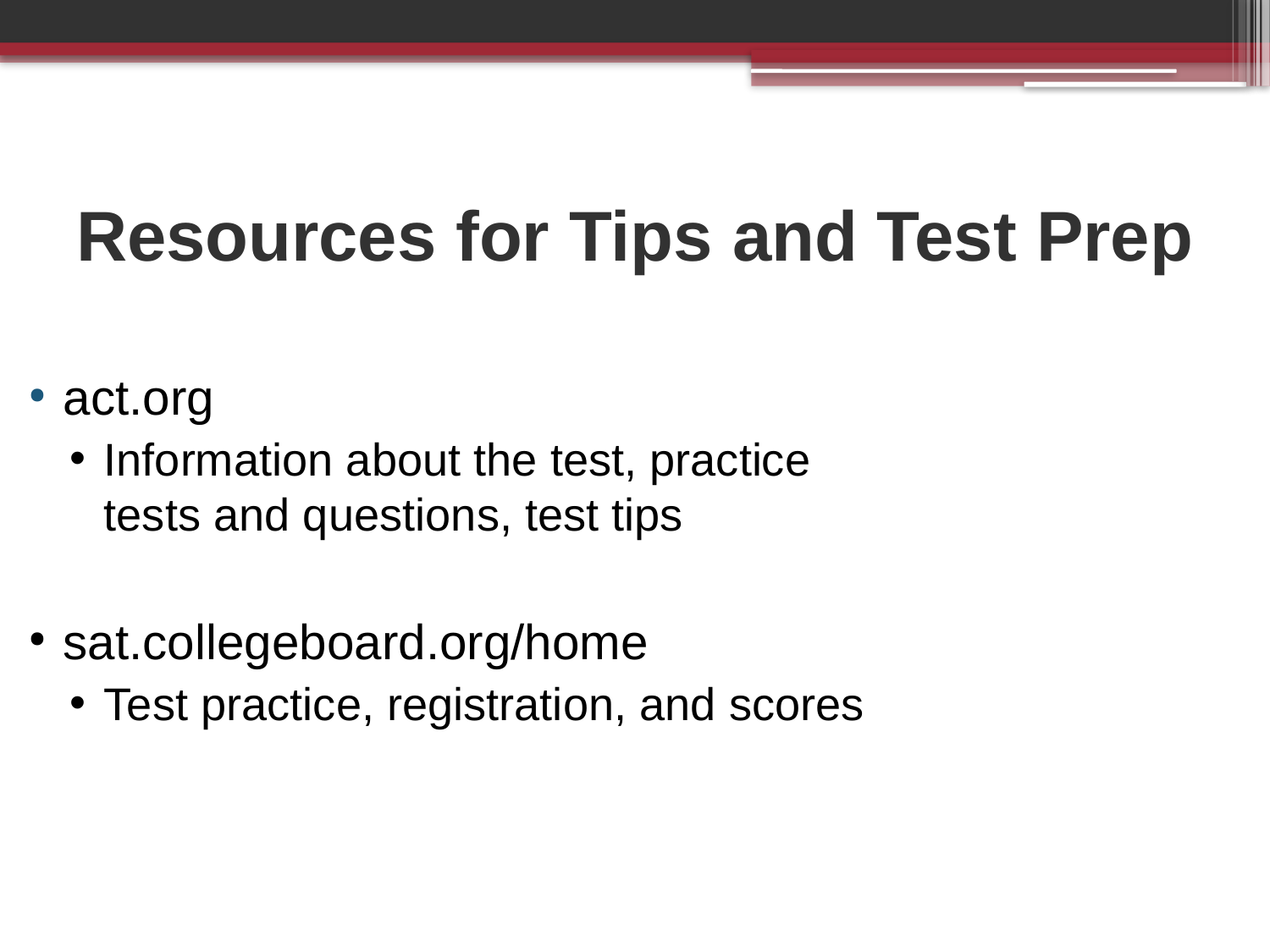

# Resources for Tips and Test Prep
act.org
Information about the test, practice tests and questions, test tips

sat.collegeboard.org/home
Test practice, registration, and scores